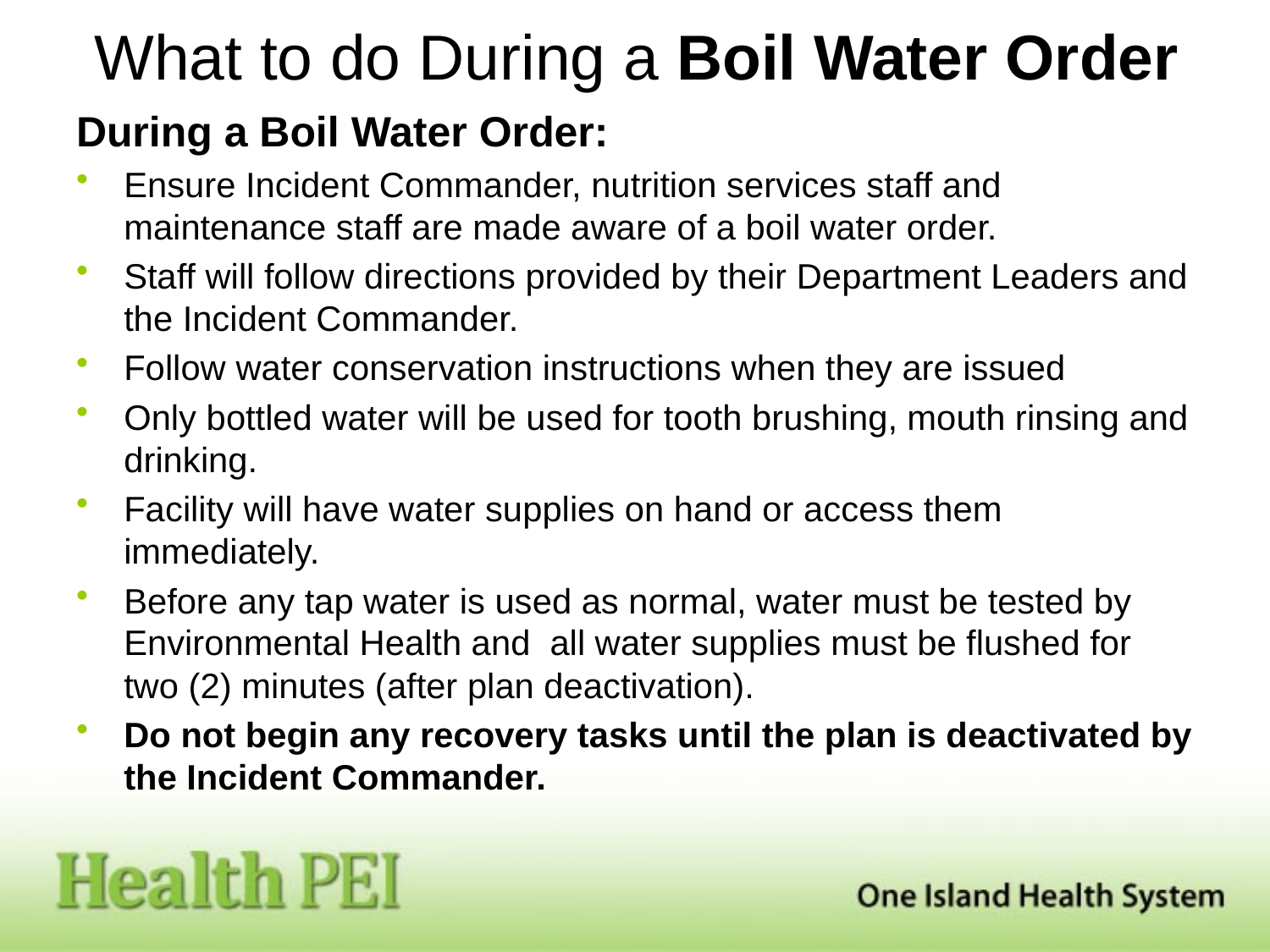

# What to do During a Boil Water Order
During a Boil Water Order:
Ensure Incident Commander, nutrition services staff and maintenance staff are made aware of a boil water order.
Staff will follow directions provided by their Department Leaders and the Incident Commander.
Follow water conservation instructions when they are issued
Only bottled water will be used for tooth brushing, mouth rinsing and drinking.
Facility will have water supplies on hand or access them immediately.
Before any tap water is used as normal, water must be tested by Environmental Health and  all water supplies must be flushed for two (2) minutes (after plan deactivation).
Do not begin any recovery tasks until the plan is deactivated by the Incident Commander.